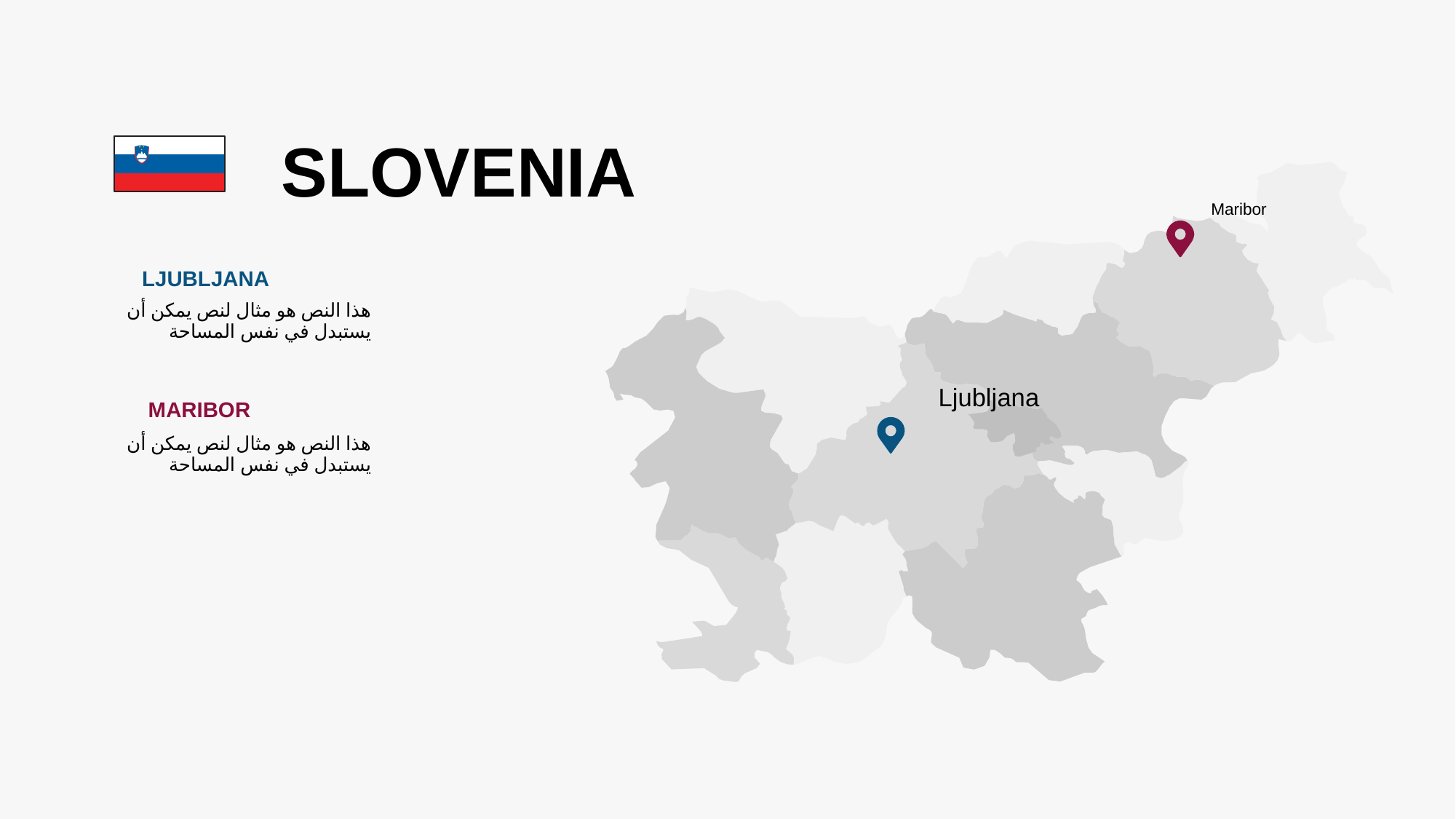

SLOVENIA

LJUBLJANA
هذا النص هو مثال لنص يمكن أن يستبدل في نفس المساحة
MARIBOR
هذا النص هو مثال لنص يمكن أن يستبدل في نفس المساحة

Maribor

Ljubljana